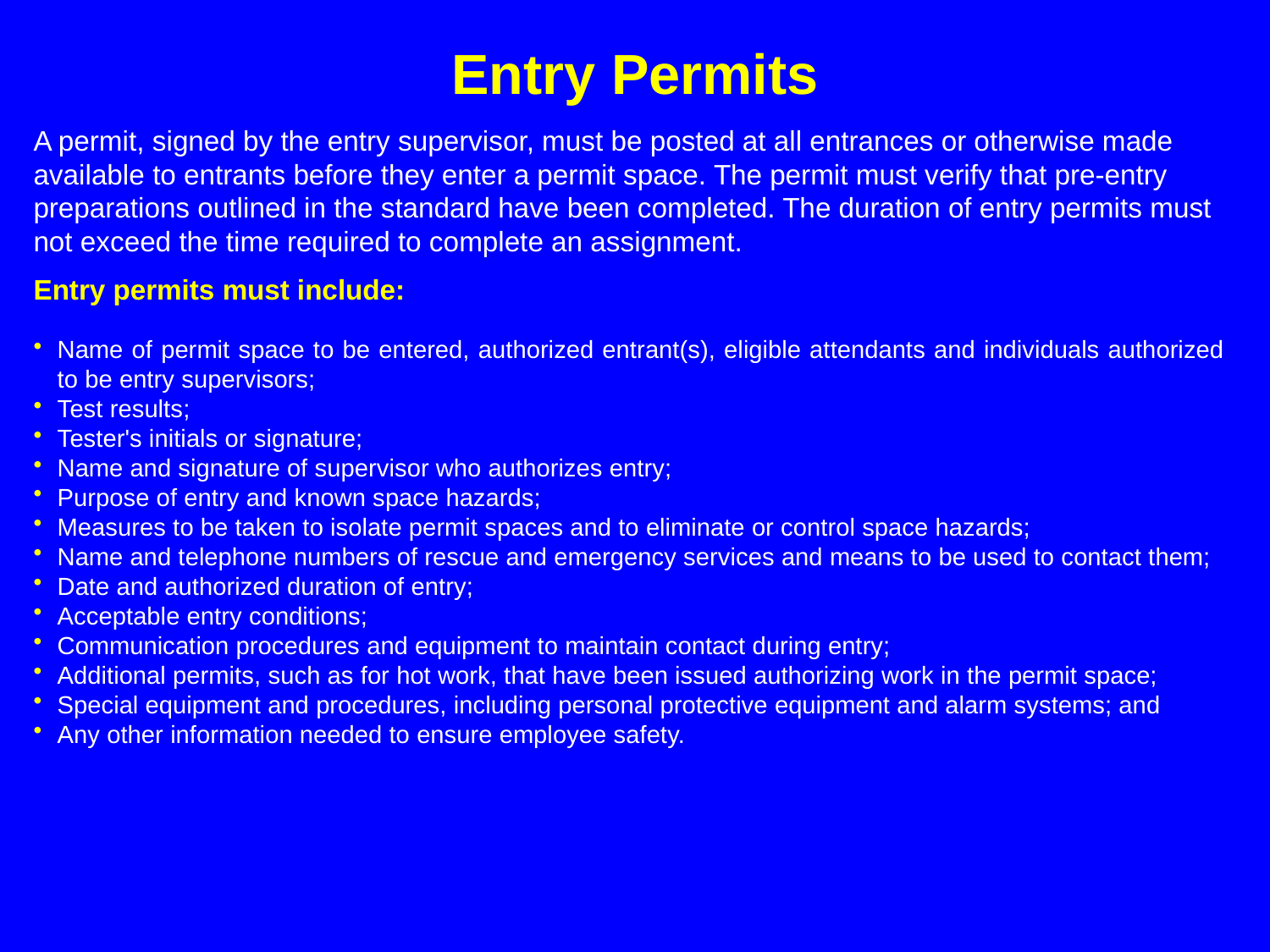

Entry Permits
A permit, signed by the entry supervisor, must be posted at all entrances or otherwise made available to entrants before they enter a permit space. The permit must verify that pre-entry preparations outlined in the standard have been completed. The duration of entry permits must not exceed the time required to complete an assignment.
Entry permits must include:
Name of permit space to be entered, authorized entrant(s), eligible attendants and individuals authorized to be entry supervisors;
Test results;
Tester's initials or signature;
Name and signature of supervisor who authorizes entry;
Purpose of entry and known space hazards;
Measures to be taken to isolate permit spaces and to eliminate or control space hazards;
Name and telephone numbers of rescue and emergency services and means to be used to contact them;
Date and authorized duration of entry;
Acceptable entry conditions;
Communication procedures and equipment to maintain contact during entry;
Additional permits, such as for hot work, that have been issued authorizing work in the permit space;
Special equipment and procedures, including personal protective equipment and alarm systems; and
Any other information needed to ensure employee safety.